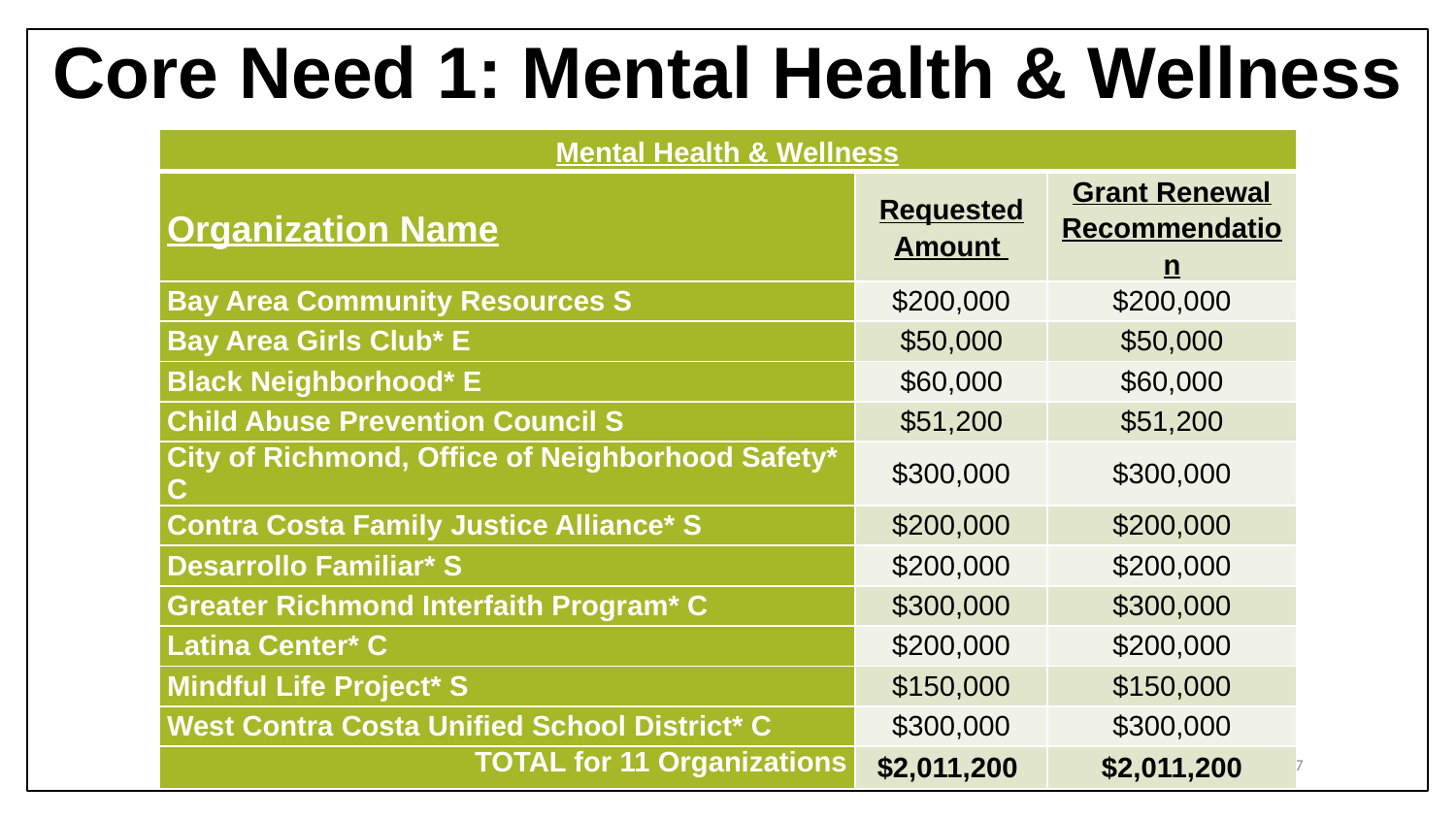

Core Need 1: Mental Health & Wellness
| Mental Health & Wellness |  |  |
| --- | --- | --- |
| Organization Name | Requested Amount | Grant Renewal Recommendation |
| Bay Area Community Resources S | $200,000 | $200,000 |
| Bay Area Girls Club\* E | $50,000 | $50,000 |
| Black Neighborhood\* E | $60,000 | $60,000 |
| Child Abuse Prevention Council S | $51,200 | $51,200 |
| City of Richmond, Office of Neighborhood Safety\* C | $300,000 | $300,000 |
| Contra Costa Family Justice Alliance\* S | $200,000 | $200,000 |
| Desarrollo Familiar\* S | $200,000 | $200,000 |
| Greater Richmond Interfaith Program\* C | $300,000 | $300,000 |
| Latina Center\* C | $200,000 | $200,000 |
| Mindful Life Project\* S | $150,000 | $150,000 |
| West Contra Costa Unified School District\* C | $300,000 | $300,000 |
| TOTAL for 11 Organizations | $2,011,200 | $2,011,200 |
57